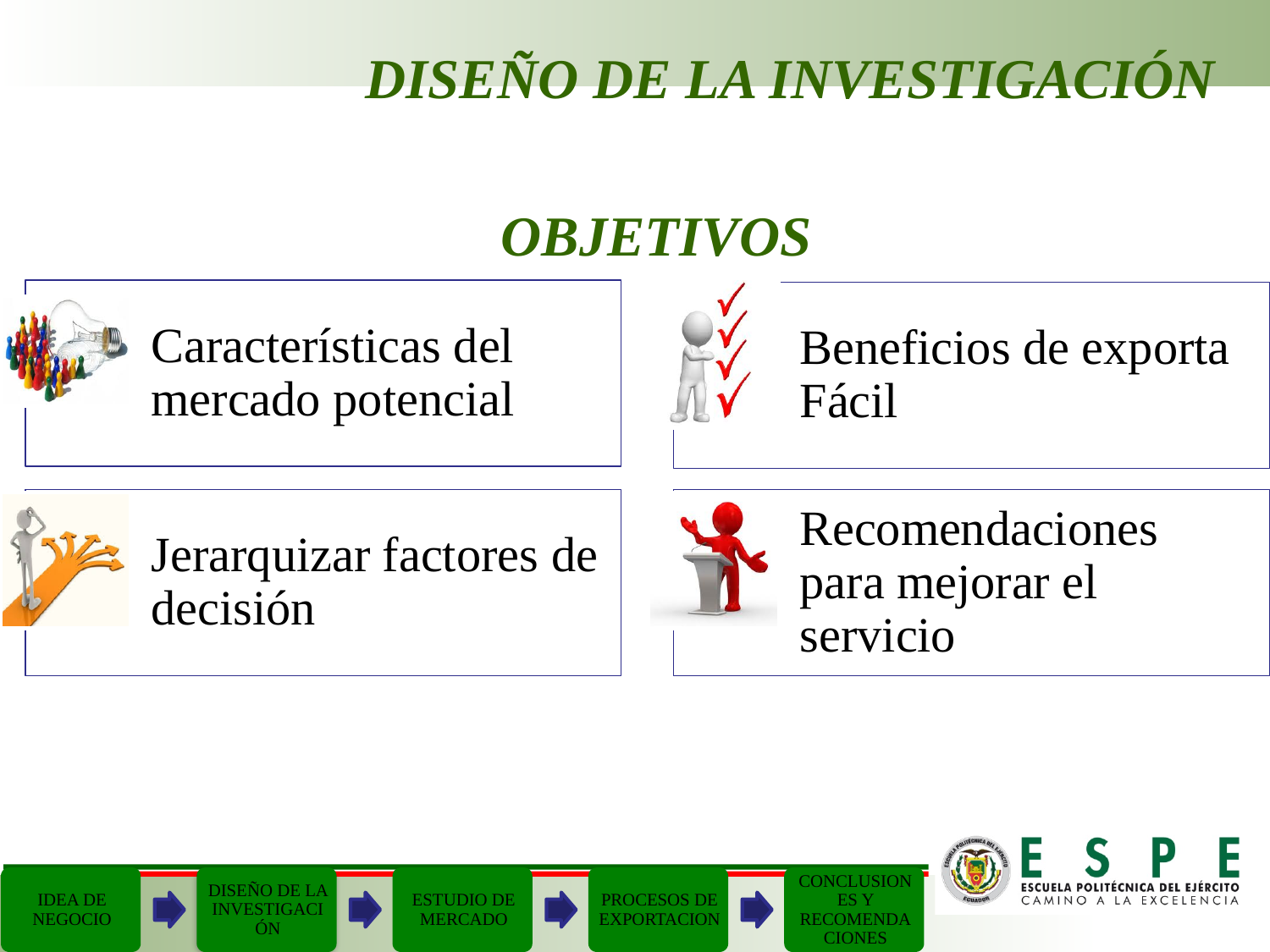

DISEÑO DE LA INVESTIGACIÓN
OBJETIVOS
Características del mercado potencial
Beneficios de exporta Fácil
Jerarquizar factores de decisión
Recomendaciones para mejorar el servicio
IDEA DE NEGOCIO

DISEÑO DE LA INVESTIGACIÓN

ESTUDIO DE MERCADO

PROCESOS DE EXPORTACION

CONCLUSIONES Y RECOMENDACIONES